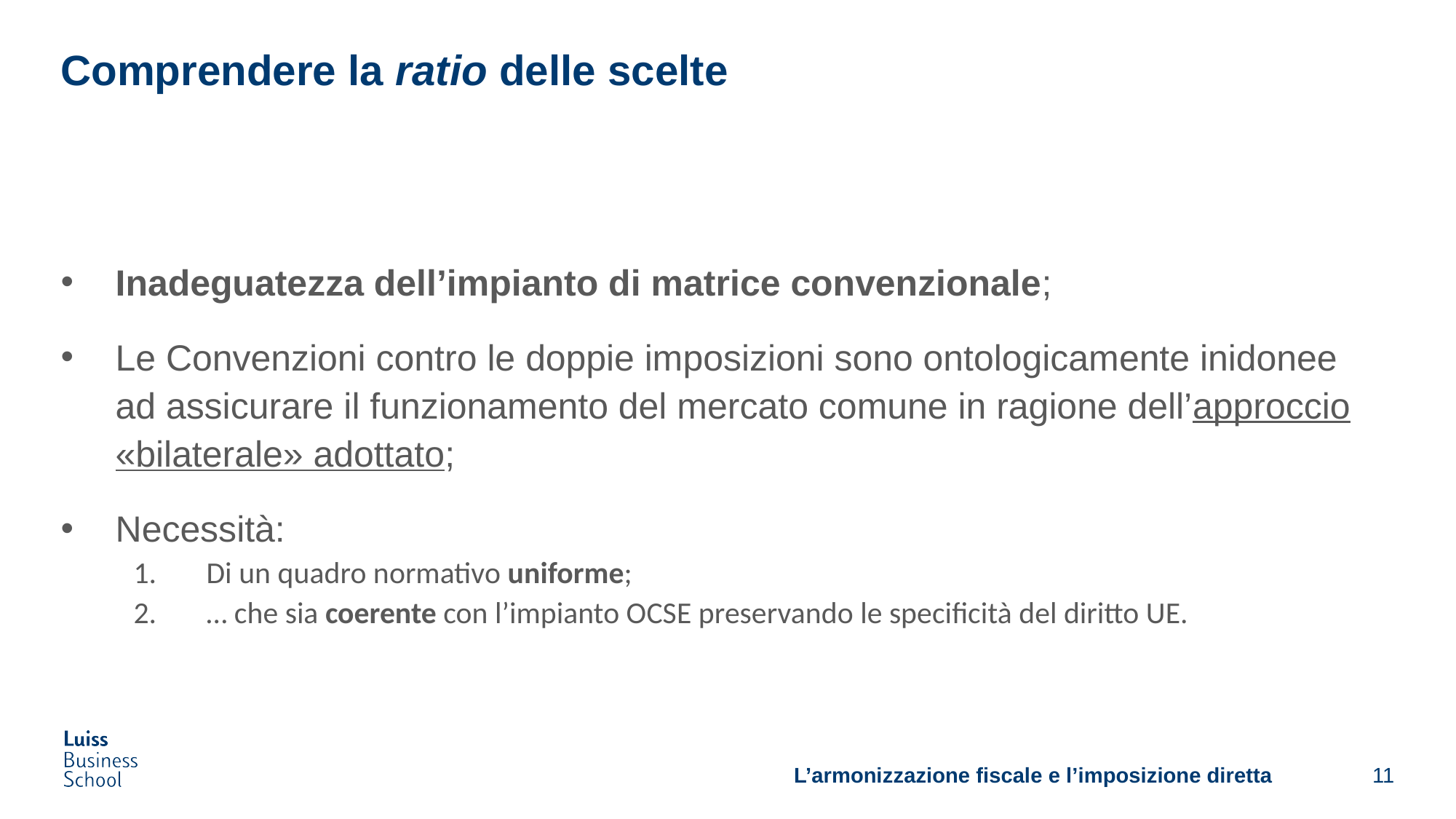

# Comprendere la ratio delle scelte
Inadeguatezza dell’impianto di matrice convenzionale;
Le Convenzioni contro le doppie imposizioni sono ontologicamente inidonee ad assicurare il funzionamento del mercato comune in ragione dell’approccio «bilaterale» adottato;
Necessità:
Di un quadro normativo uniforme;
… che sia coerente con l’impianto OCSE preservando le specificità del diritto UE.
L’armonizzazione fiscale e l’imposizione diretta
11